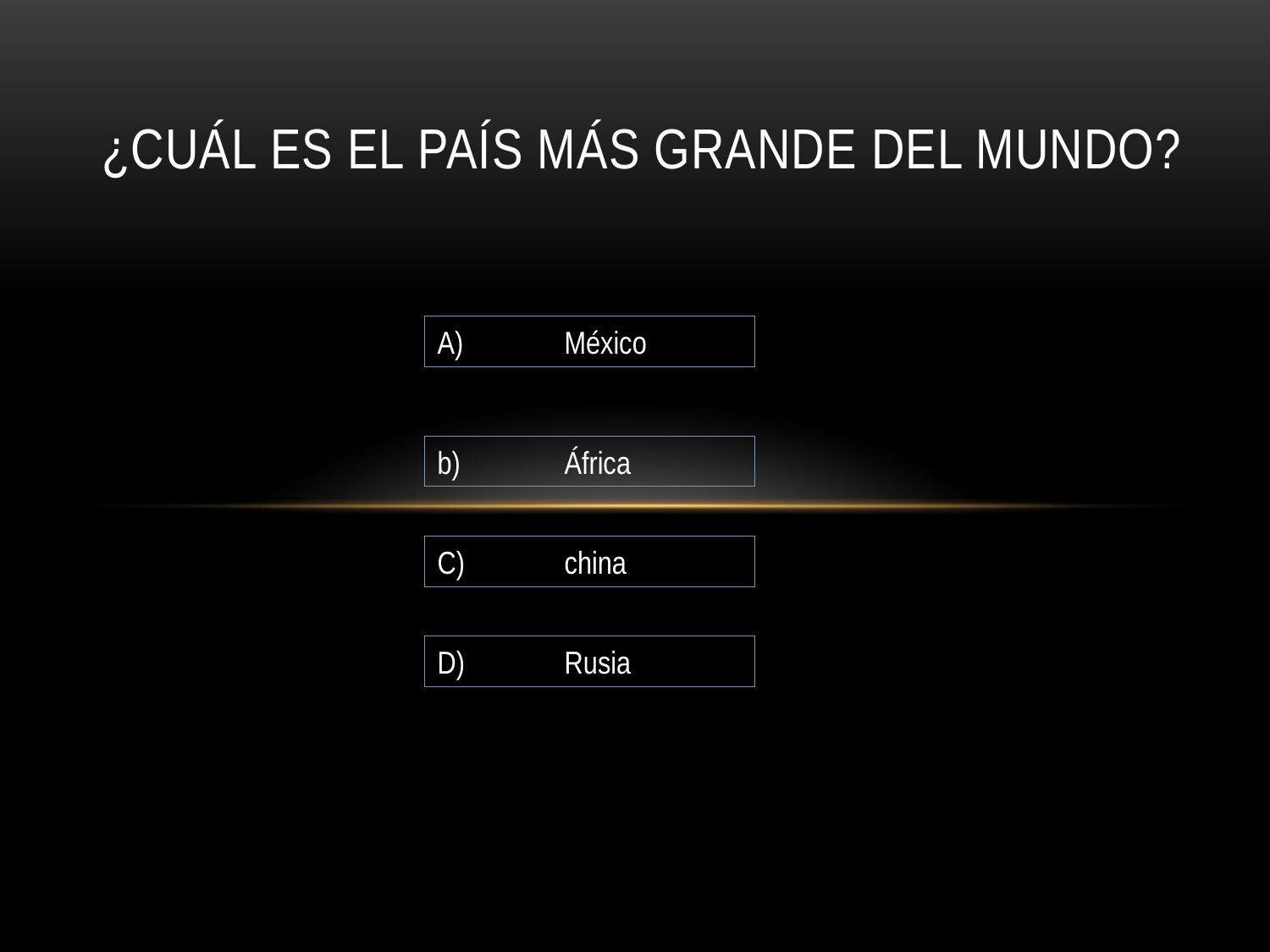

# ¿Cuál es el país más grande del mundo?
A)	México
b)	África
C)	china
D)	Rusia